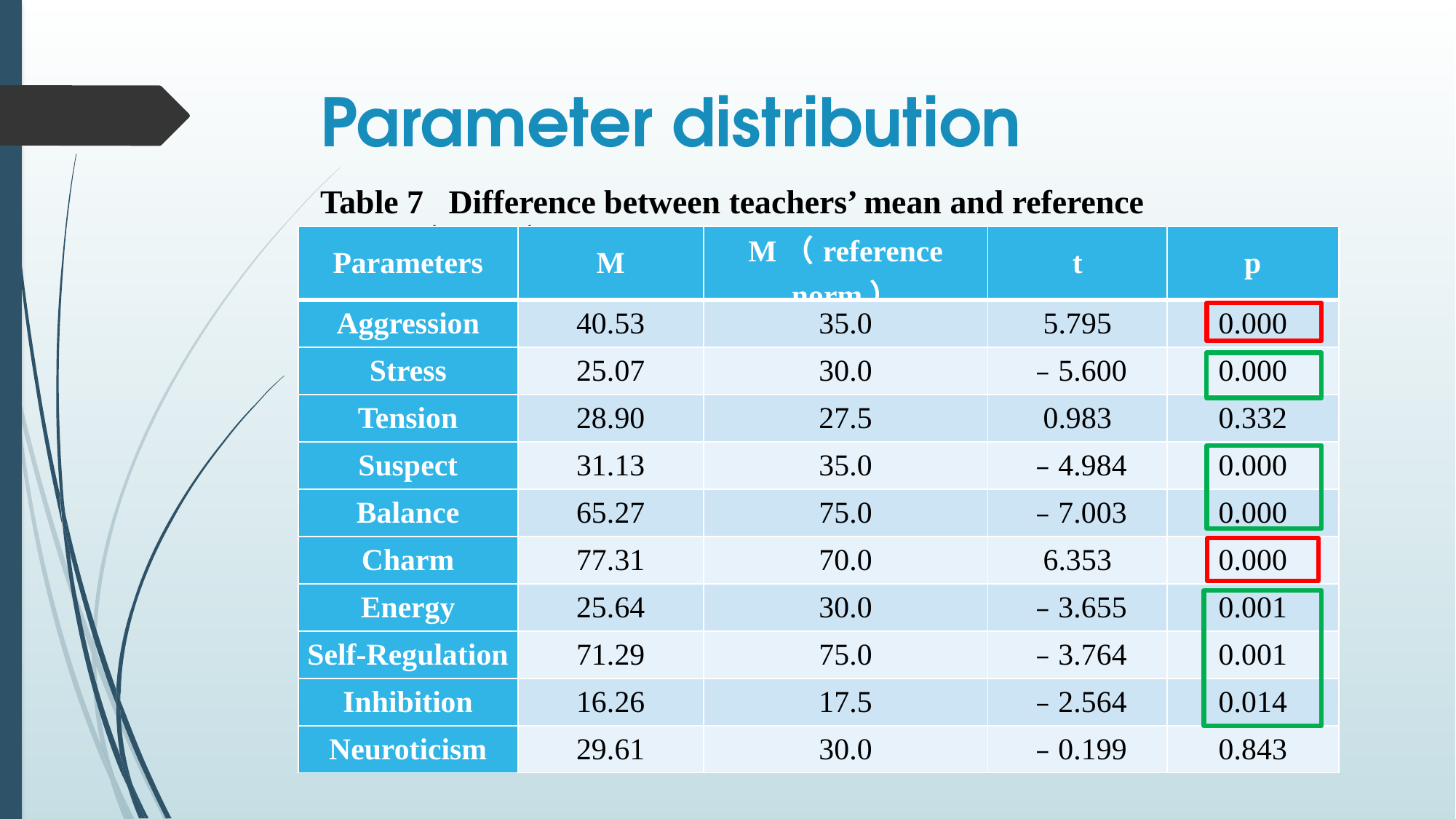

# Parameter distribution
Table 7   Difference between teachers’ mean and reference mean（n=40）
| Parameters | M | M（reference norm） | t | p |
| --- | --- | --- | --- | --- |
| Aggression | 40.53 | 35.0 | 5.795 | 0.000 |
| Stress | 25.07 | 30.0 | ﹣5.600 | 0.000 |
| Tension | 28.90 | 27.5 | 0.983 | 0.332 |
| Suspect | 31.13 | 35.0 | ﹣4.984 | 0.000 |
| Balance | 65.27 | 75.0 | ﹣7.003 | 0.000 |
| Charm | 77.31 | 70.0 | 6.353 | 0.000 |
| Energy | 25.64 | 30.0 | ﹣3.655 | 0.001 |
| Self-Regulation | 71.29 | 75.0 | ﹣3.764 | 0.001 |
| Inhibition | 16.26 | 17.5 | ﹣2.564 | 0.014 |
| Neuroticism | 29.61 | 30.0 | ﹣0.199 | 0.843 |